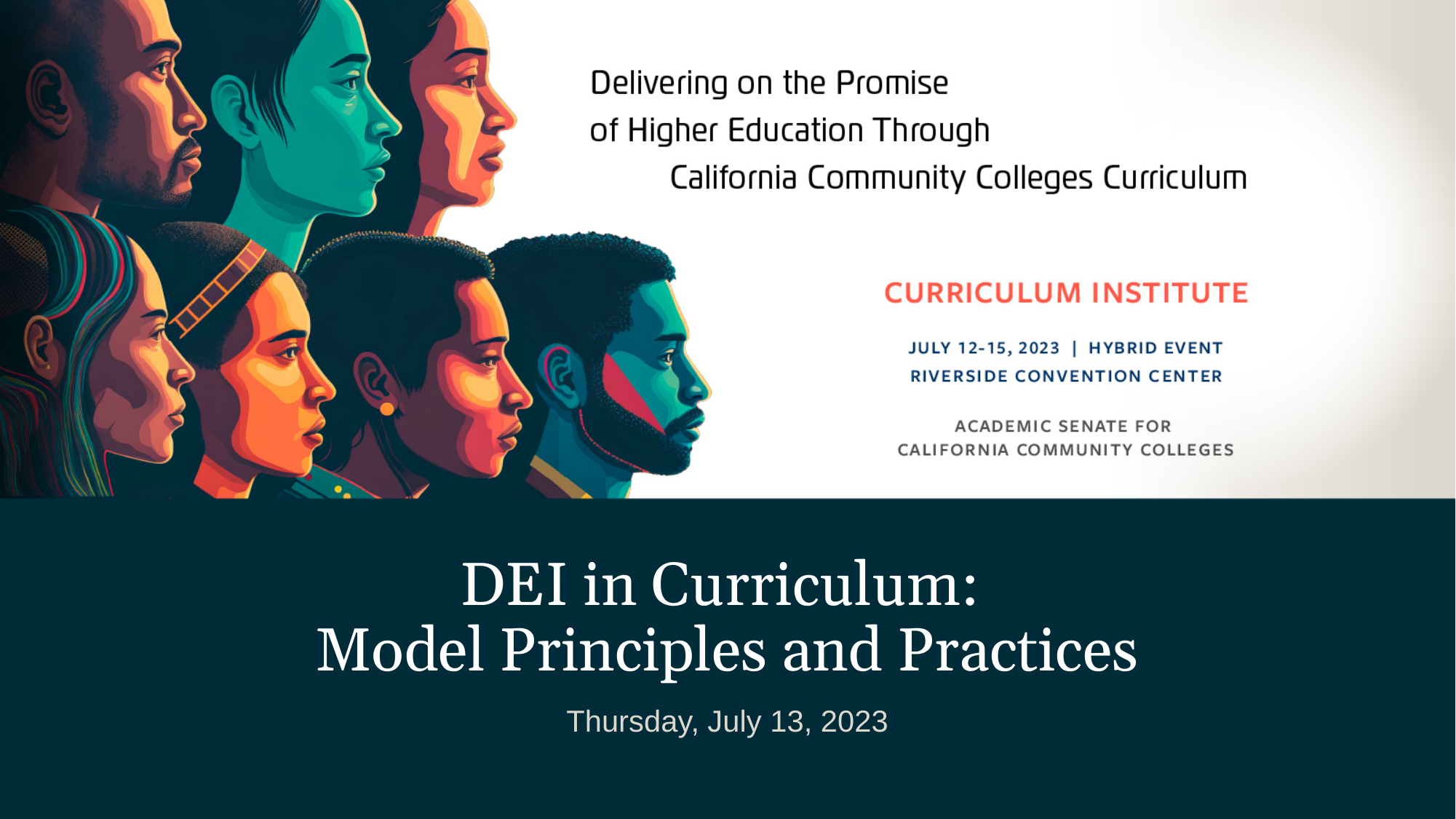

# DEI in Curriculum: Model Principles and Practices
Thursday, July 13, 2023